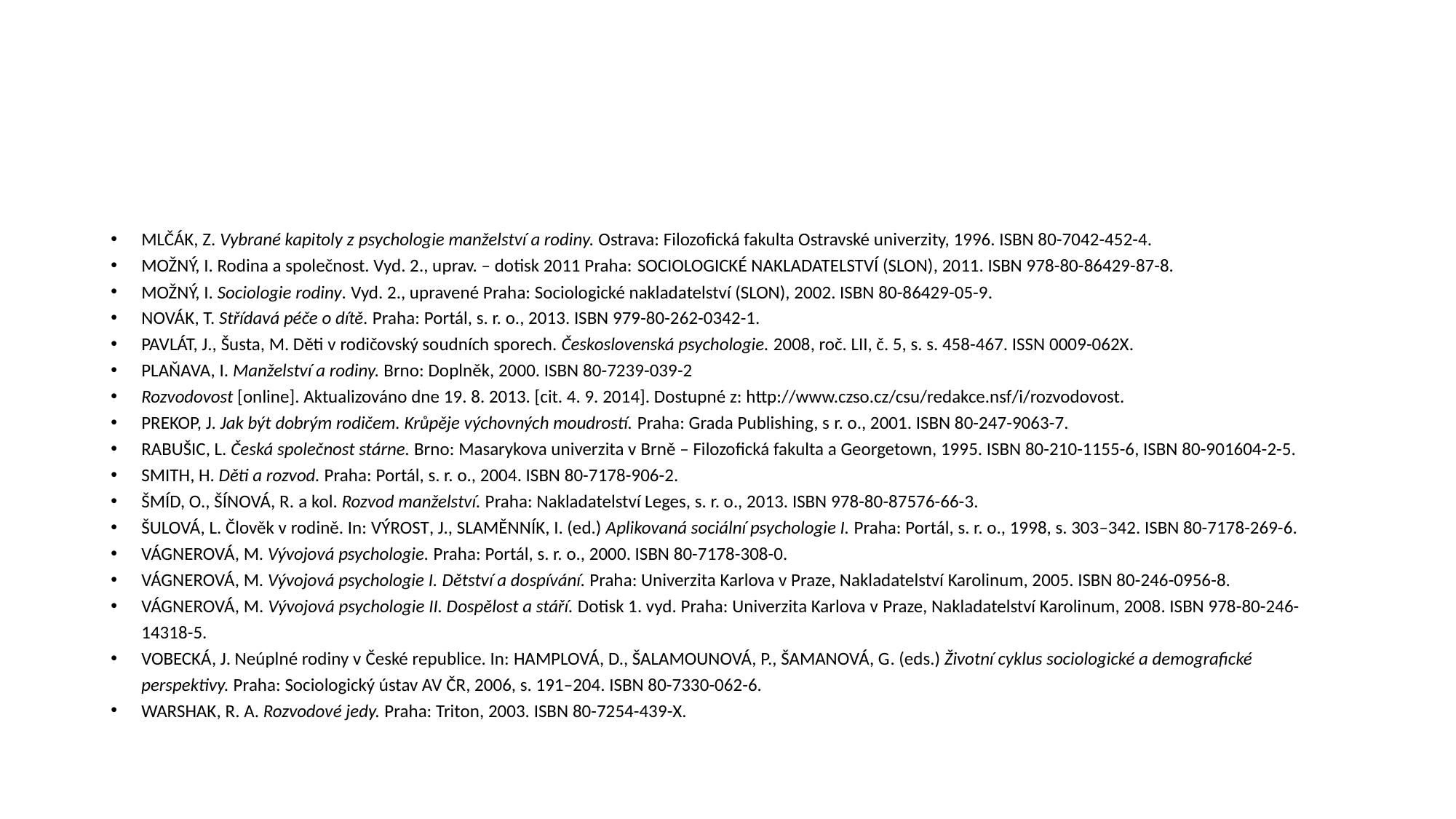

#
MLČÁK, Z. Vybrané kapitoly z psychologie manželství a rodiny. Ostrava: Filozofická fakulta Ostravské univerzity, 1996. ISBN 80-7042-452-4.
MOŽNÝ, I. Rodina a společnost. Vyd. 2., uprav. – dotisk 2011 Praha: Sociologické nakladatelství (SLON), 2011. ISBN 978-80-86429-87-8.
Možný, I. Sociologie rodiny. Vyd. 2., upravené Praha: Sociologické nakladatelství (SLON), 2002. ISBN 80-86429-05-9.
Novák, T. Střídavá péče o dítě. Praha: Portál, s. r. o., 2013. ISBN 979-80-262-0342-1.
Pavlát, J., Šusta, M. Děti v rodičovský soudních sporech. Československá psychologie. 2008, roč. LII, č. 5, s. s. 458-467. ISSN 0009-062X.
PLAŇAVA, I. Manželství a rodiny. Brno: Doplněk, 2000. ISBN 80-7239-039-2
Rozvodovost [online]. Aktualizováno dne 19. 8. 2013. [cit. 4. 9. 2014]. Dostupné z: http://www.czso.cz/csu/redakce.nsf/i/rozvodovost.
Prekop, J. Jak být dobrým rodičem. Krůpěje výchovných moudrostí. Praha: Grada Publishing, s r. o., 2001. ISBN 80-247-9063-7.
Rabušic, l. Česká společnost stárne. Brno: Masarykova univerzita v Brně – Filozofická fakulta a Georgetown, 1995. ISBN 80-210-1155-6, ISBN 80-901604-2-5.
Smith, H. Děti a rozvod. Praha: Portál, s. r. o., 2004. ISBN 80-7178-906-2.
Šmíd, O., Šínová, R. a kol. Rozvod manželství. Praha: Nakladatelství Leges, s. r. o., 2013. ISBN 978-80-87576-66-3.
ŠULOVÁ, L. Člověk v rodině. In: Výrost, J., SLAMĚNNÍK, I. (ed.) Aplikovaná sociální psychologie I. Praha: Portál, s. r. o., 1998, s. 303–342. ISBN 80-7178-269-6.
Vágnerová, M. Vývojová psychologie. Praha: Portál, s. r. o., 2000. ISBN 80-7178-308-0.
Vágnerová, M. Vývojová psychologie I. Dětství a dospívání. Praha: Univerzita Karlova v Praze, Nakladatelství Karolinum, 2005. ISBN 80-246-0956-8.
VÁGNEROVÁ, M. Vývojová psychologie II. Dospělost a stáří. Dotisk 1. vyd. Praha: Univerzita Karlova v Praze, Nakladatelství Karolinum, 2008. ISBN 978-80-246-14318-5.
Vobecká, J. Neúplné rodiny v České republice. In: Hamplová, D., Šalamounová, P., Šamanová, G. (eds.) Životní cyklus sociologické a demografické perspektivy. Praha: Sociologický ústav AV ČR, 2006, s. 191–204. ISBN 80-7330-062-6.
Warshak, R. A. Rozvodové jedy. Praha: Triton, 2003. ISBN 80-7254-439-X.